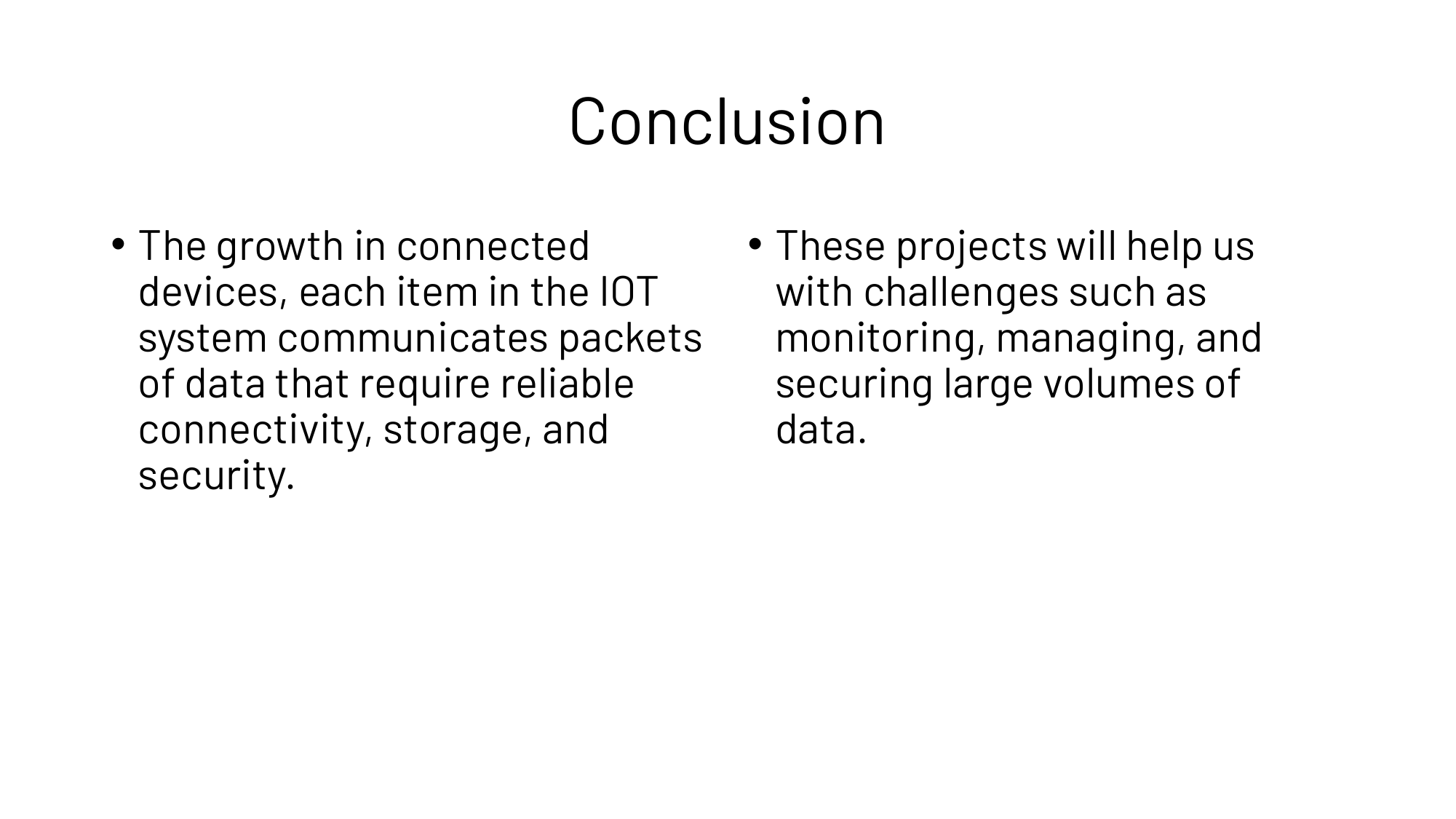

# Conclusion
The growth in connected devices, each item in the IOT system communicates packets of data that require reliable connectivity, storage, and security.
These projects will help us with challenges such as monitoring, managing, and securing large volumes of data.